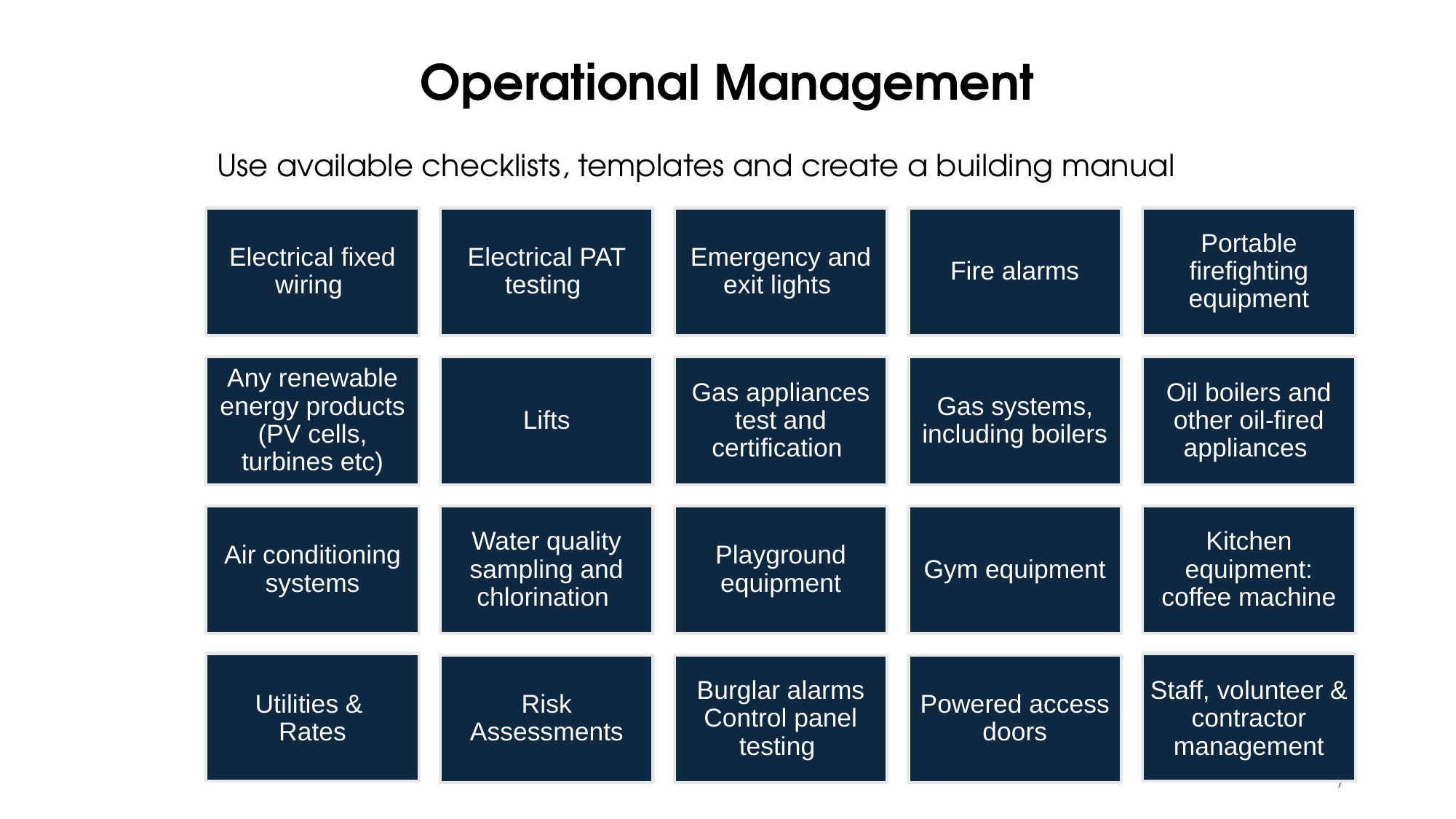

Operational Management
Use available checklists, templates and create a building manual

Electrical fixed wiring

Electrical PAT testing

Emergency and exit lights

Fire alarms

Portable firefighting equipment

Any renewable energy products (PV cells, turbines etc)

Lifts

Gas appliances test and certification

Gas systems, including boilers

Oil boilers and other oil-fired appliances

Air conditioning systems

Water quality sampling and chlorination

Playground equipment

Gym equipment

Kitchen equipment: coffee machine

Risk Assessments

Burglar alarms Control panel testing

Powered access doors

Utilities &
Rates
Staff, volunteer & contractor management
7